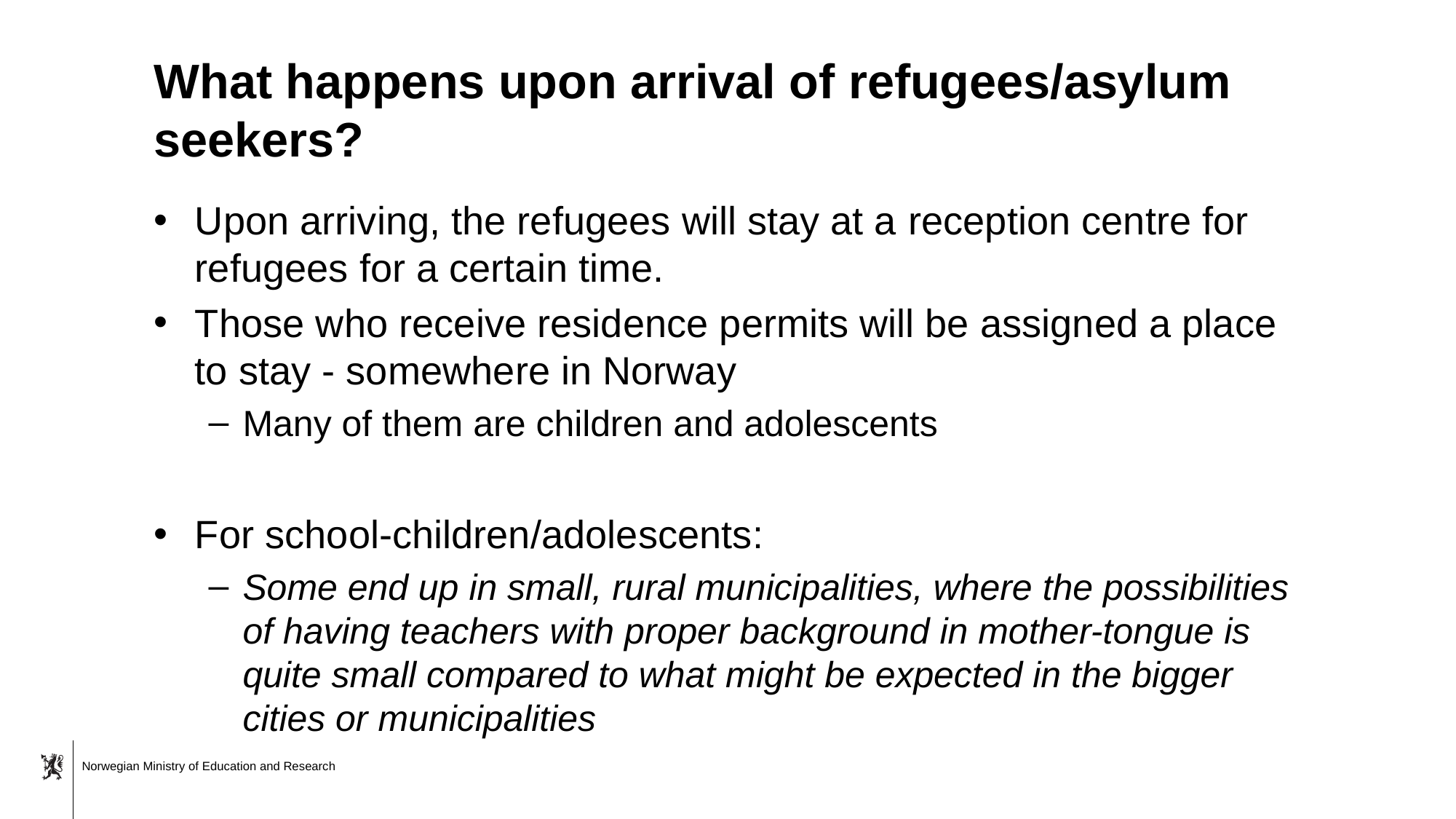

# What happens upon arrival of refugees/asylum seekers?
Upon arriving, the refugees will stay at a reception centre for refugees for a certain time.
Those who receive residence permits will be assigned a place to stay - somewhere in Norway
Many of them are children and adolescents

For school-children/adolescents:
Some end up in small, rural municipalities, where the possibilities of having teachers with proper background in mother-tongue is quite small compared to what might be expected in the bigger cities or municipalities